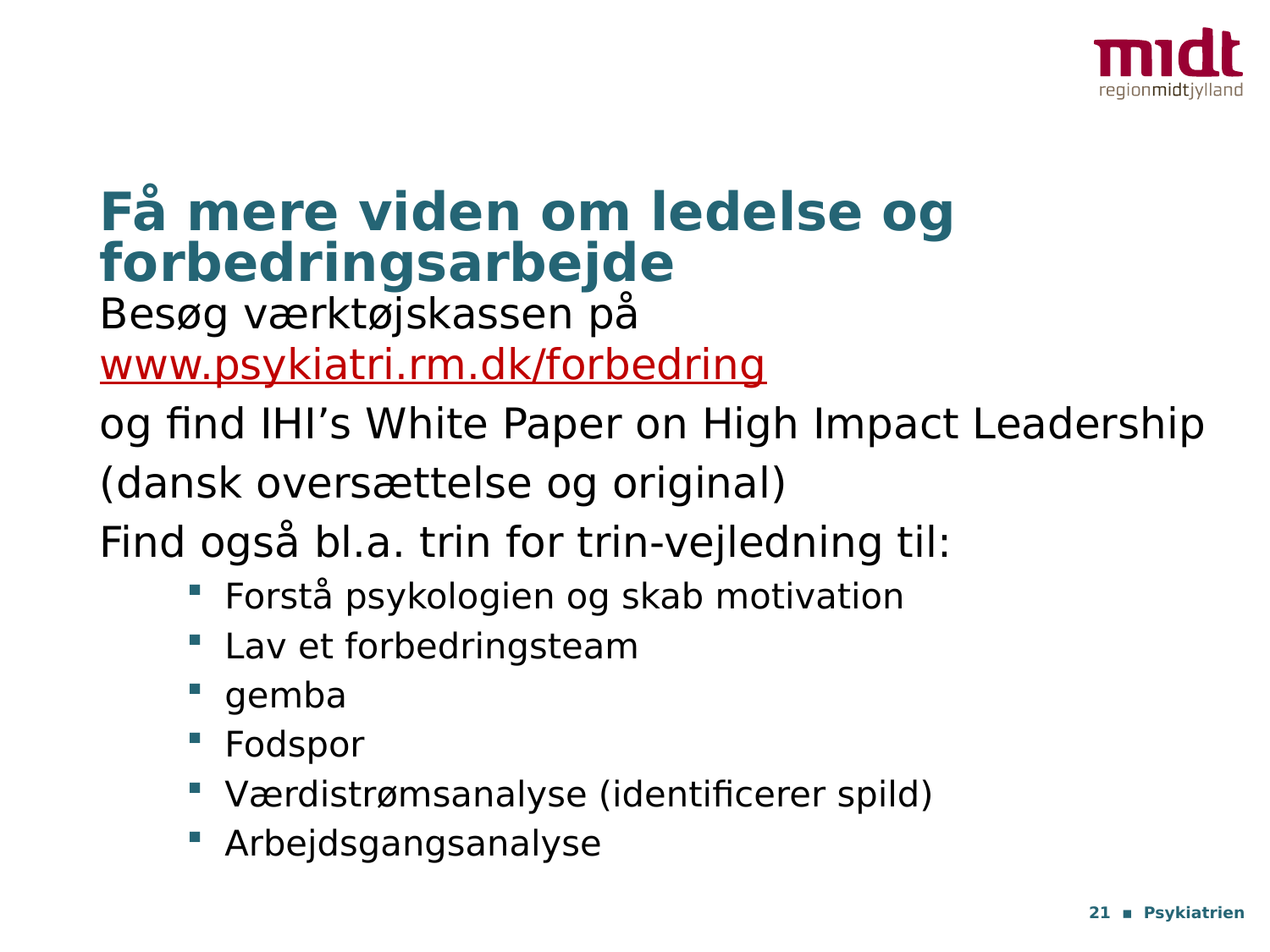

# Få mere viden om ledelse og forbedringsarbejde
Besøg værktøjskassen på www.psykiatri.rm.dk/forbedring
og find IHI’s White Paper on High Impact Leadership
(dansk oversættelse og original)
Find også bl.a. trin for trin-vejledning til:
Forstå psykologien og skab motivation
Lav et forbedringsteam
gemba
Fodspor
Værdistrømsanalyse (identificerer spild)
Arbejdsgangsanalyse

21  ▪  Psykiatrien